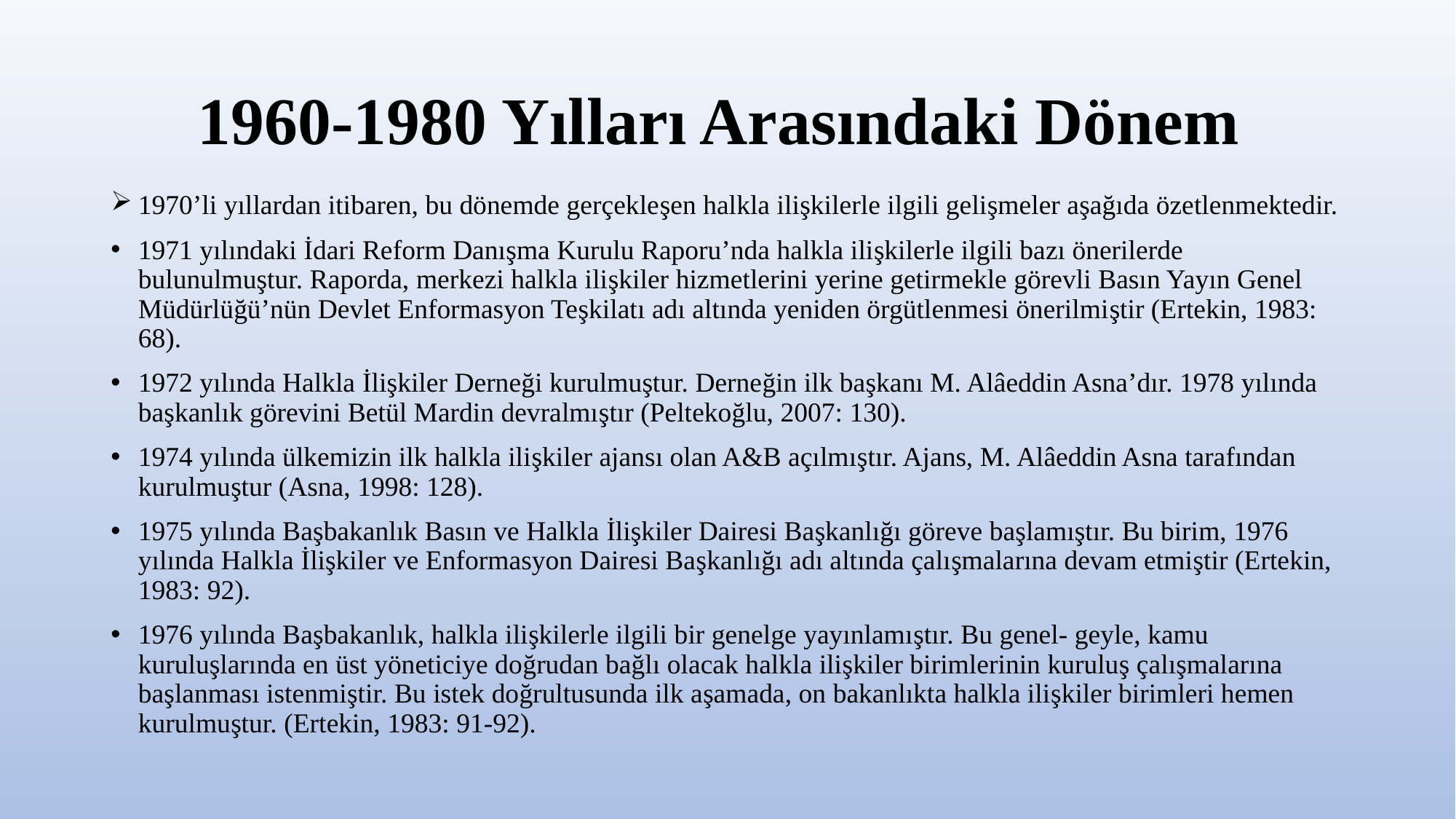

# 1960-1980 Yılları Arasındaki Dönem
1970’li yıllardan itibaren, bu dönemde gerçekleşen halkla ilişkilerle ilgili gelişmeler aşağıda özetlenmektedir.
1971 yılındaki İdari Reform Danışma Kurulu Raporu’nda halkla ilişkilerle ilgili bazı önerilerde bulunulmuştur. Raporda, merkezi halkla ilişkiler hizmetlerini yerine getirmekle görevli Basın Yayın Genel Müdürlüğü’nün Devlet Enformasyon Teşkilatı adı altında yeniden örgütlenmesi önerilmiştir (Ertekin, 1983: 68).
1972 yılında Halkla İlişkiler Derneği kurulmuştur. Derneğin ilk başkanı M. Alâeddin Asna’dır. 1978 yılında başkanlık görevini Betül Mardin devralmıştır (Peltekoğlu, 2007: 130).
1974 yılında ülkemizin ilk halkla ilişkiler ajansı olan A&B açılmıştır. Ajans, M. Alâeddin Asna tarafından kurulmuştur (Asna, 1998: 128).
1975 yılında Başbakanlık Basın ve Halkla İlişkiler Dairesi Başkanlığı göreve başlamıştır. Bu birim, 1976 yılında Halkla İlişkiler ve Enformasyon Dairesi Başkanlığı adı altında çalışmalarına devam etmiştir (Ertekin, 1983: 92).
1976 yılında Başbakanlık, halkla ilişkilerle ilgili bir genelge yayınlamıştır. Bu genel- geyle, kamu kuruluşlarında en üst yöneticiye doğrudan bağlı olacak halkla ilişkiler birimlerinin kuruluş çalışmalarına başlanması istenmiştir. Bu istek doğrultusunda ilk aşamada, on bakanlıkta halkla ilişkiler birimleri hemen kurulmuştur. (Ertekin, 1983: 91-92).